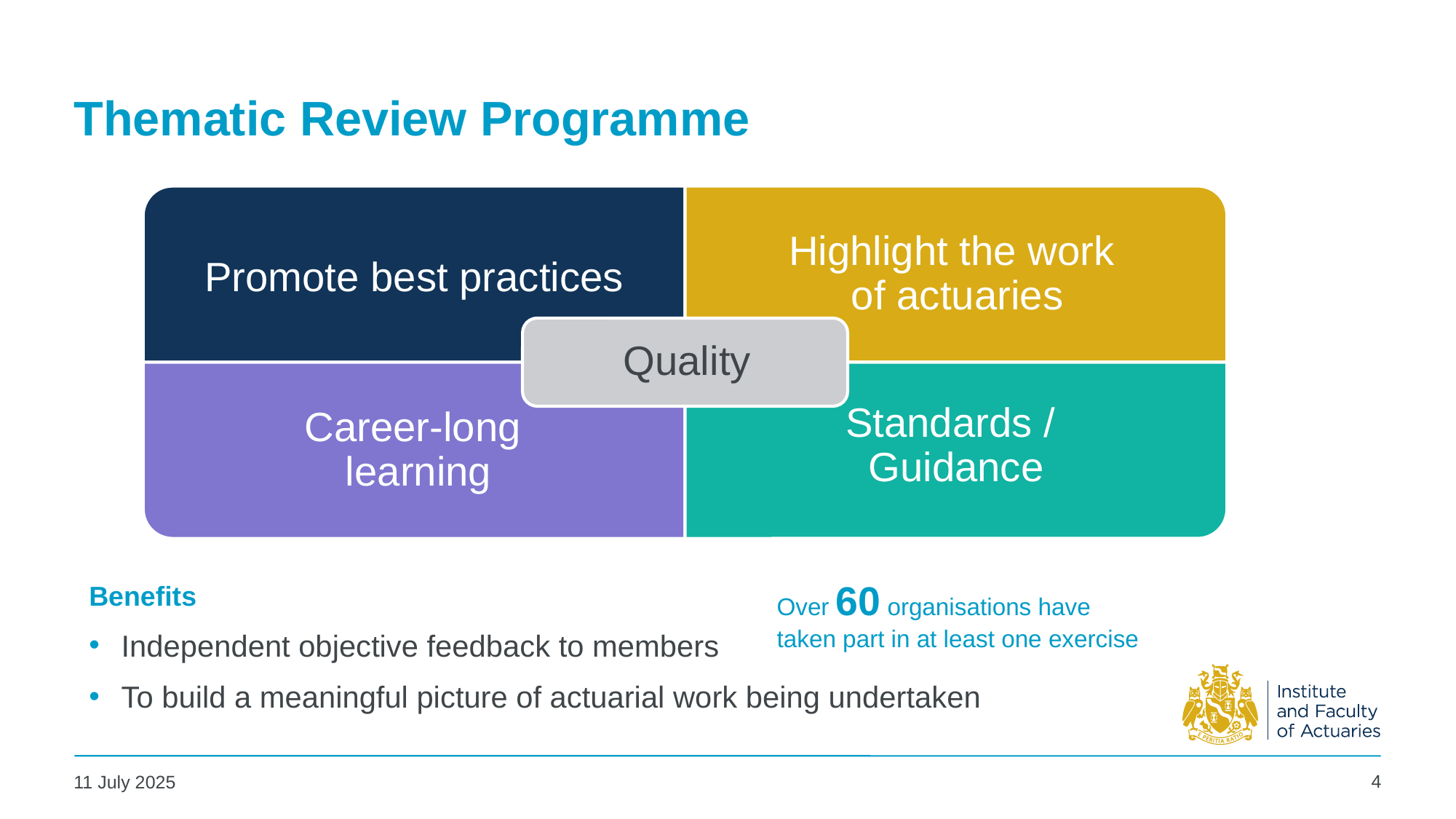

# Thematic Review Programme
Promote best practices
Highlight the work
 of actuaries
Career-long
learning
Standards /
Guidance
Quality
Over 60 organisations have taken part in at least one exercise
Benefits
Independent objective feedback to members
To build a meaningful picture of actuarial work being undertaken
4
11 July 2025